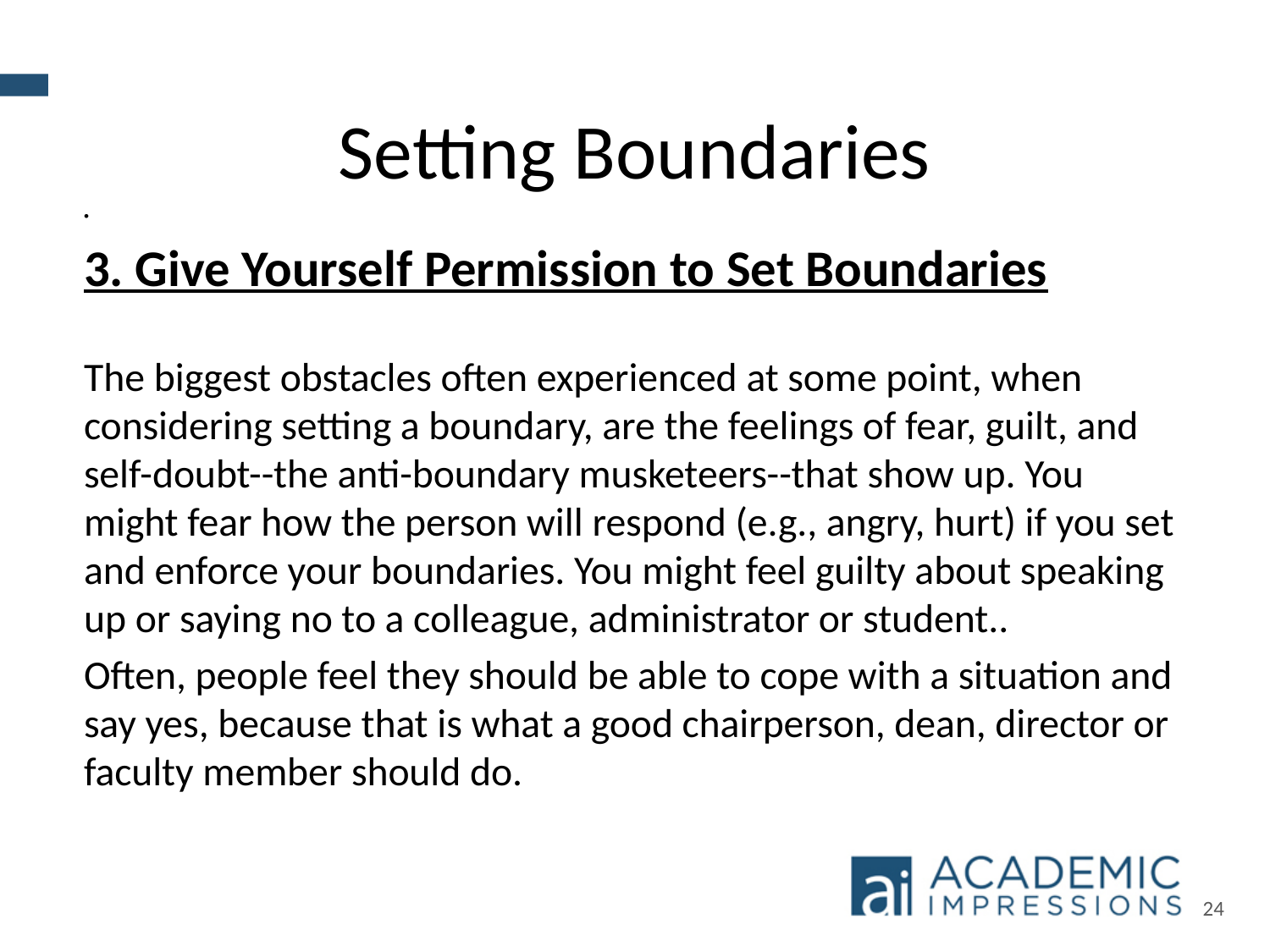

# Setting Boundaries

3. Give Yourself Permission to Set Boundaries

The biggest obstacles often experienced at some point, when considering setting a boundary, are the feelings of fear, guilt, and self-doubt--the anti-boundary musketeers--that show up. You might fear how the person will respond (e.g., angry, hurt) if you set and enforce your boundaries. You might feel guilty about speaking up or saying no to a colleague, administrator or student..
Often, people feel they should be able to cope with a situation and say yes, because that is what a good chairperson, dean, director or faculty member should do.